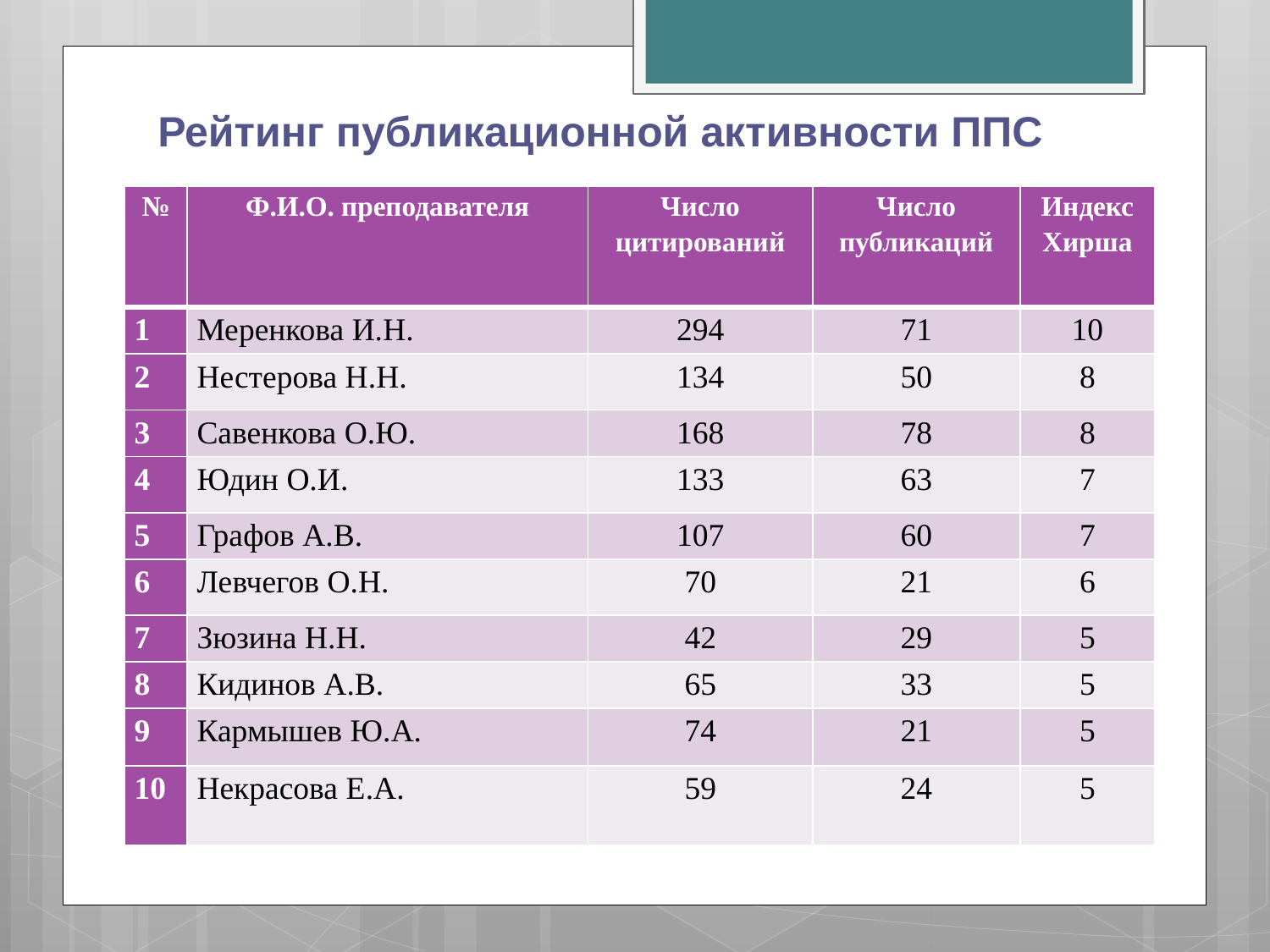

# Рейтинг публикационной активности ППС
| № | Ф.И.О. преподавателя | Число цитирований | Число публикаций | Индекс Хирша |
| --- | --- | --- | --- | --- |
| 1 | Меренкова И.Н. | 294 | 71 | 10 |
| 2 | Нестерова Н.Н. | 134 | 50 | 8 |
| 3 | Савенкова О.Ю. | 168 | 78 | 8 |
| 4 | Юдин О.И. | 133 | 63 | 7 |
| 5 | Графов А.В. | 107 | 60 | 7 |
| 6 | Левчегов О.Н. | 70 | 21 | 6 |
| 7 | Зюзина Н.Н. | 42 | 29 | 5 |
| 8 | Кидинов А.В. | 65 | 33 | 5 |
| 9 | Кармышев Ю.А. | 74 | 21 | 5 |
| 10 | Некрасова Е.А. | 59 | 24 | 5 |